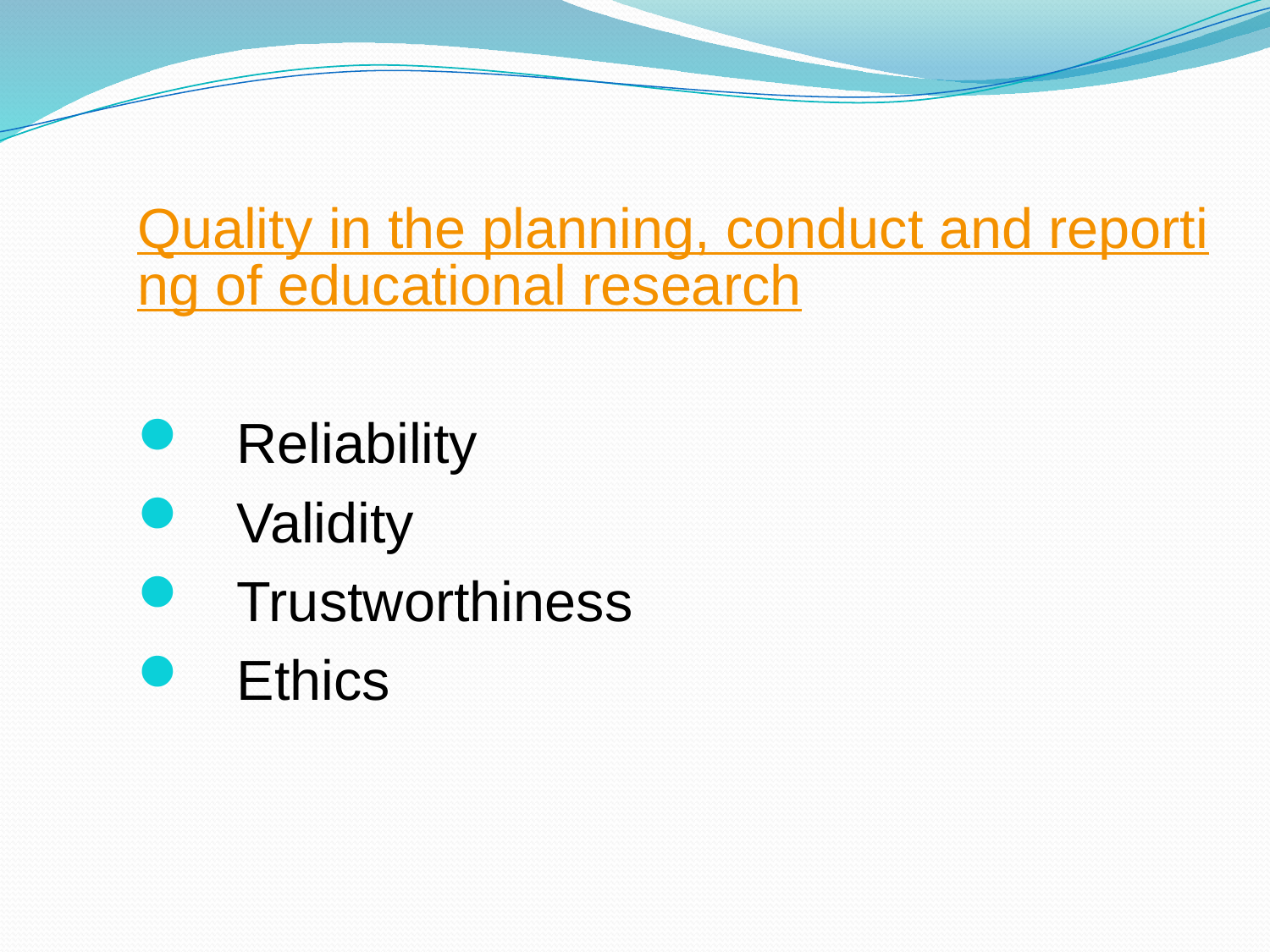

Quality in the planning, conduct and reporting of educational research

Reliability
Validity
Trustworthiness
Ethics